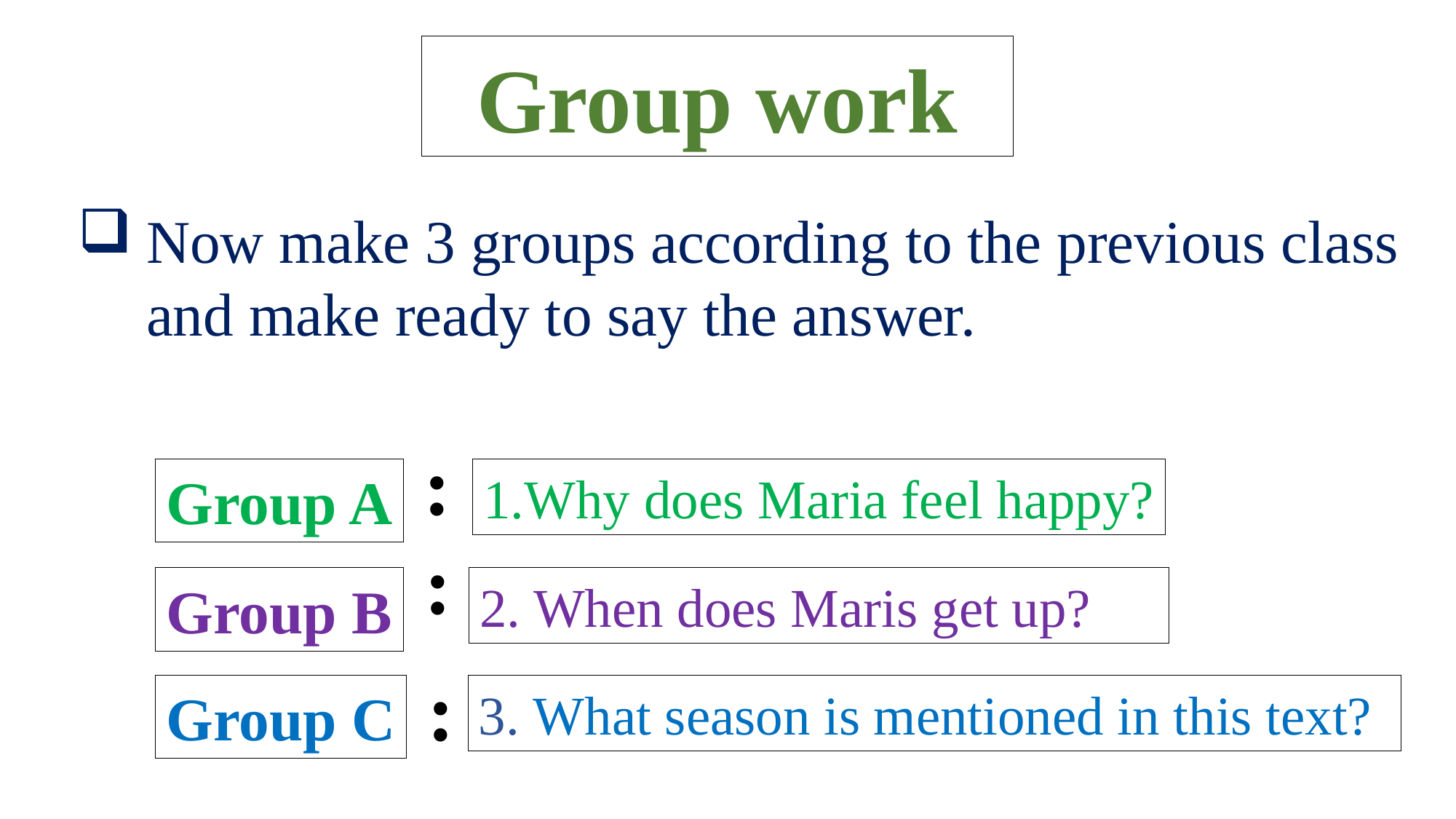

Group work
Now make 3 groups according to the previous class and make ready to say the answer.
:
Group A
Why does Maria feel happy?
:
2. When does Maris get up?
Group B
:
Group C
3. What season is mentioned in this text?